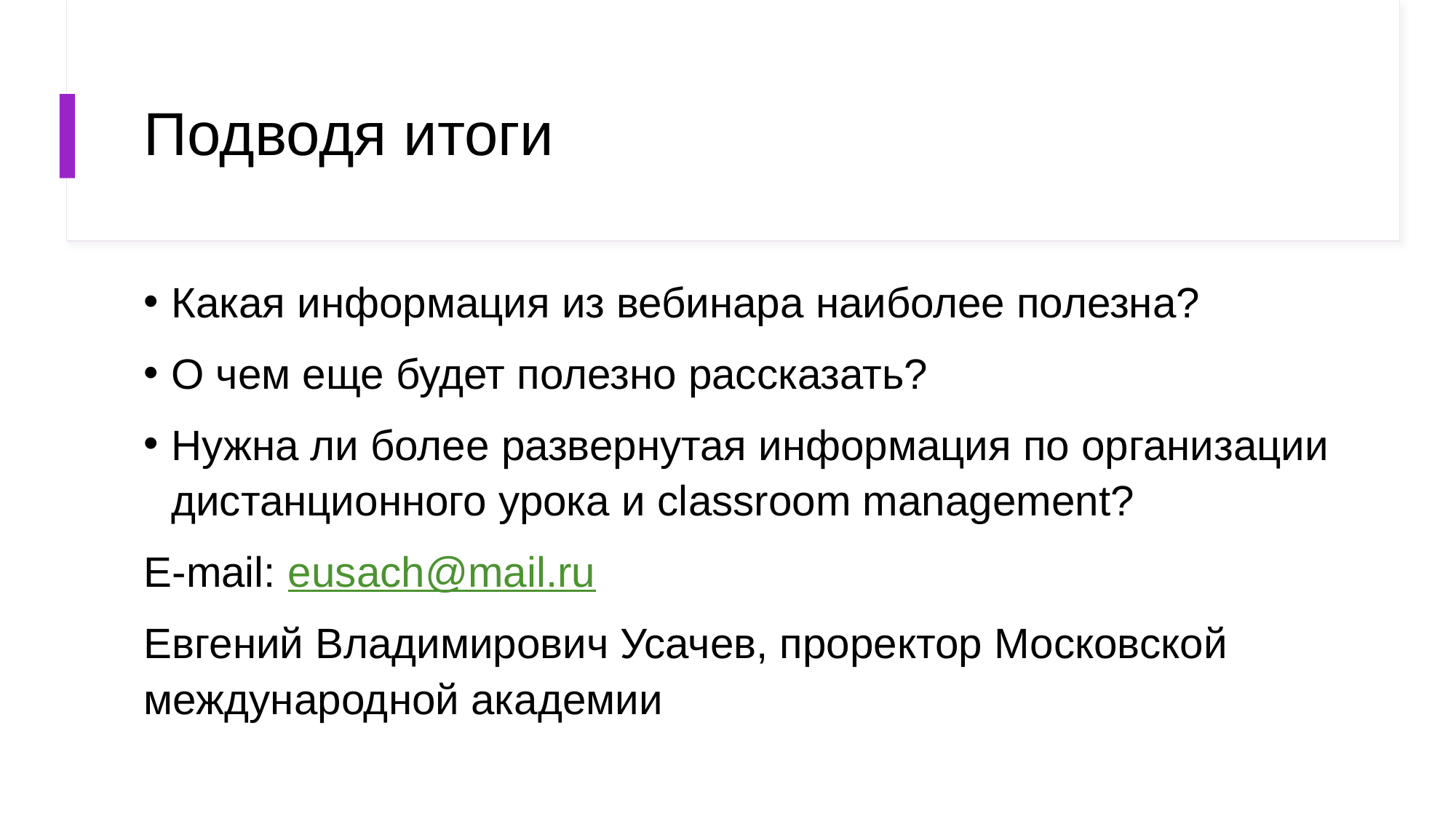

# Подводя итоги
Какая информация из вебинара наиболее полезна?
О чем еще будет полезно рассказать?
Нужна ли более развернутая информация по организации дистанционного урока и classroom management?
E-mail: eusach@mail.ru
Евгений Владимирович Усачев, проректор Московской международной академии